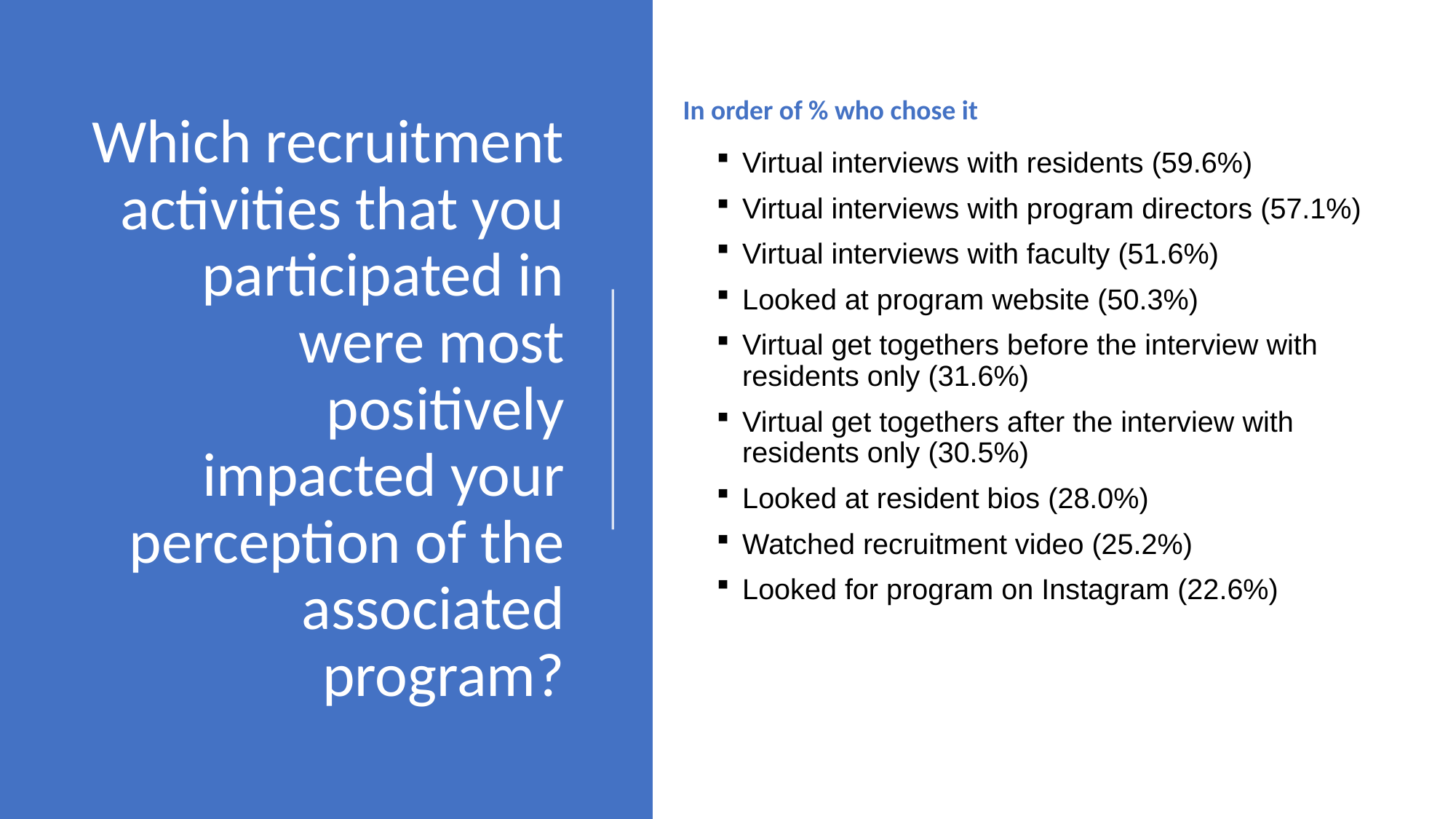

# Which recruitment activities that you participated in were most positively impacted your perception of the associated program?
In order of % who chose it
Virtual interviews with residents (59.6%)
Virtual interviews with program directors (57.1%)
Virtual interviews with faculty (51.6%)
Looked at program website (50.3%)
Virtual get togethers before the interview with residents only (31.6%)
Virtual get togethers after the interview with residents only (30.5%)
Looked at resident bios (28.0%)
Watched recruitment video (25.2%)
Looked for program on Instagram (22.6%)